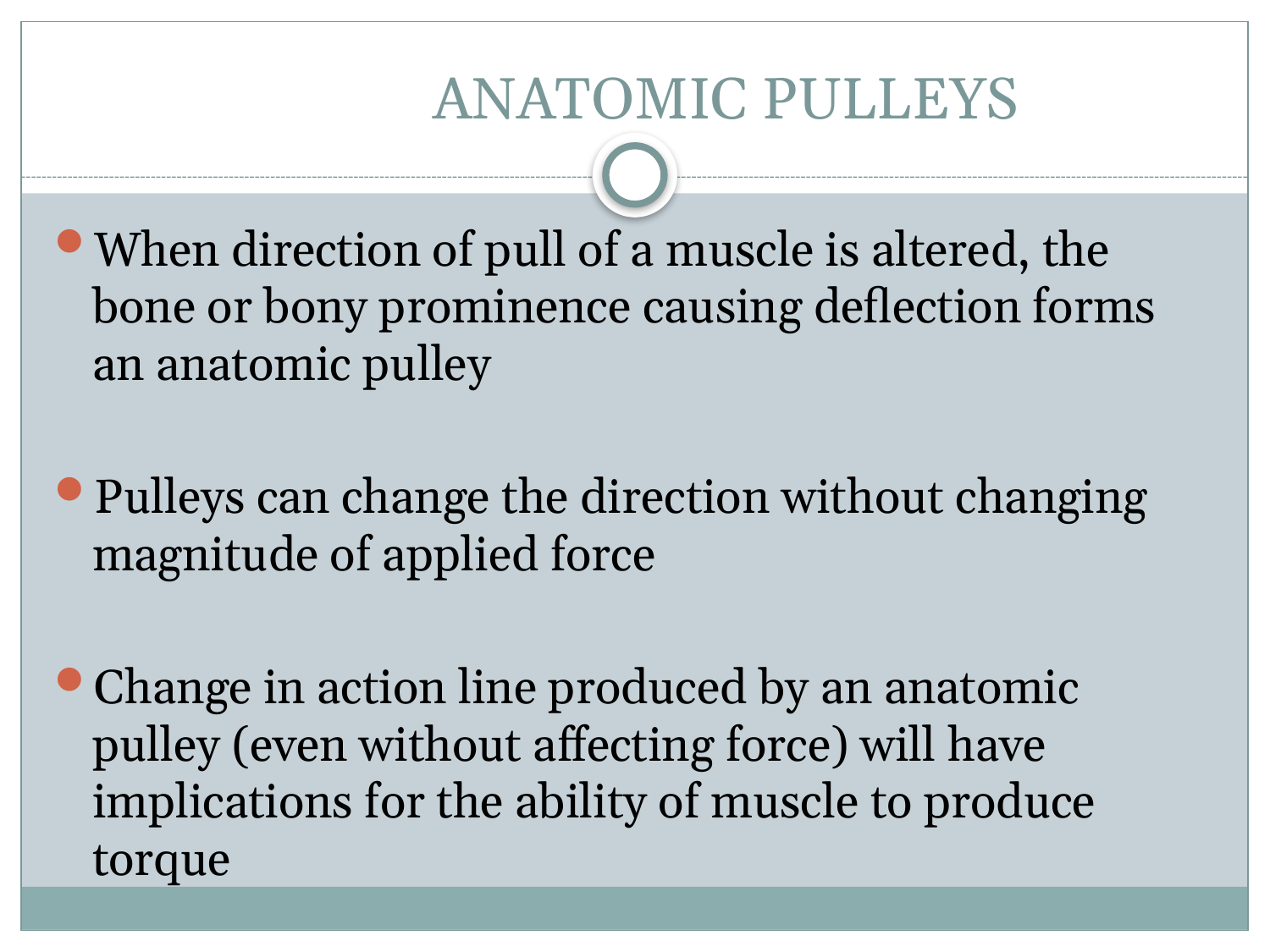

# ANATOMIC PULLEYS
When direction of pull of a muscle is altered, the bone or bony prominence causing deflection forms an anatomic pulley

Pulleys can change the direction without changing magnitude of applied force

Change in action line produced by an anatomic pulley (even without affecting force) will have implications for the ability of muscle to produce torque